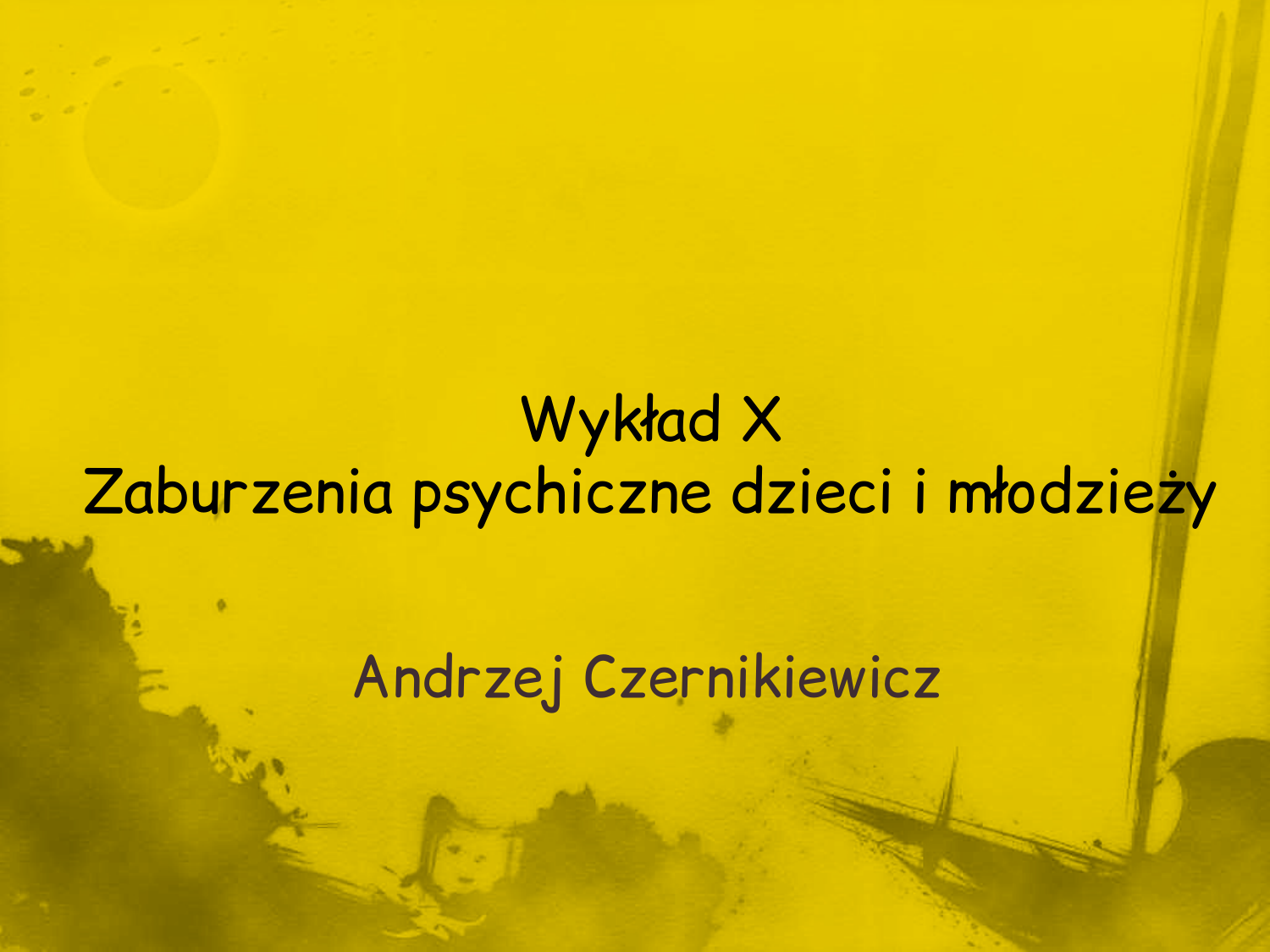

# Wykład X Zaburzenia psychiczne dzieci i młodzieży
Andrzej Czernikiewicz